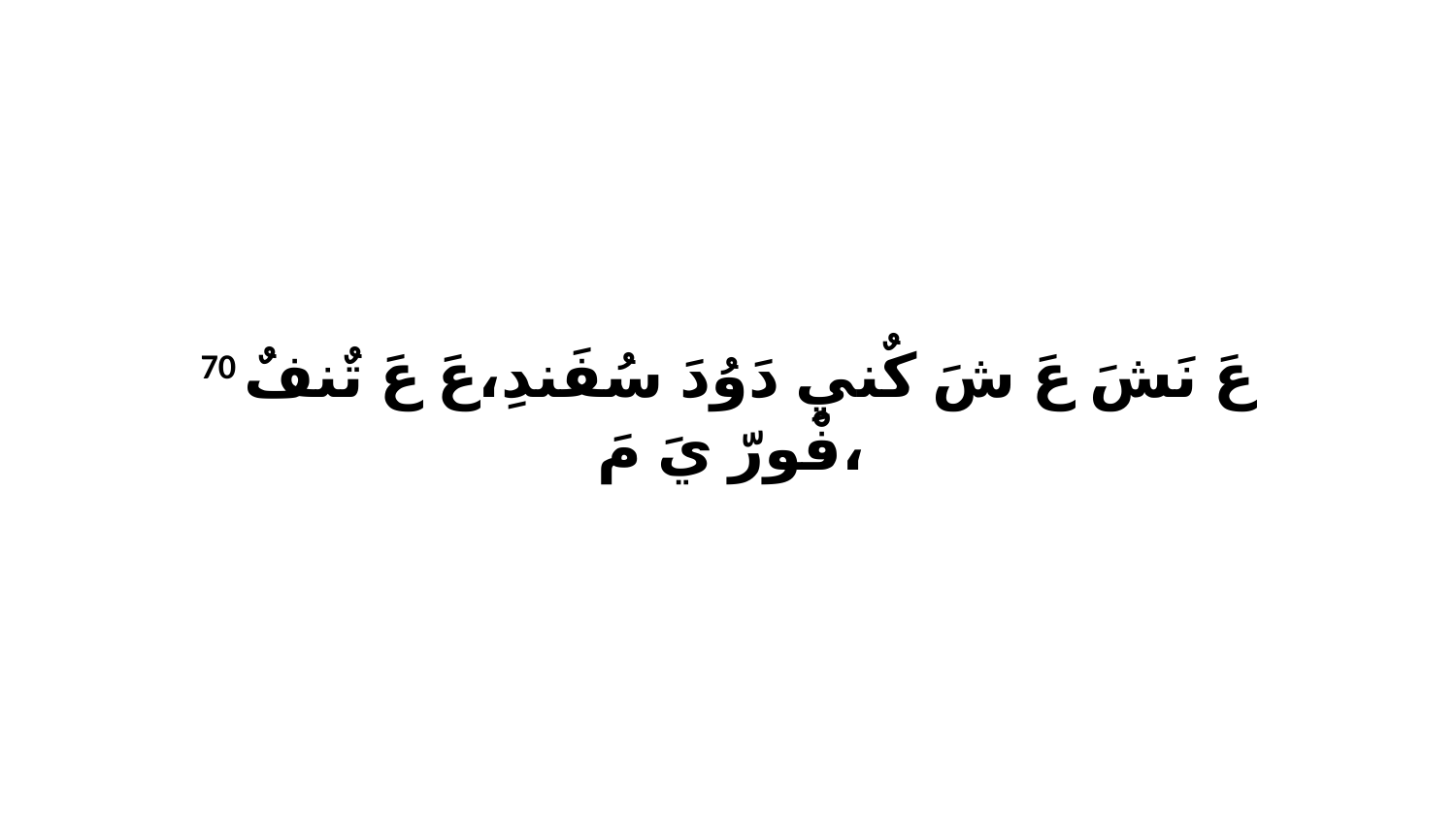

70 عَ نَشَ عَ شَ كٌنيِ دَوُدَ سُفَندِ،عَ عَ تٌنفٌ فْورّ يَ مَ،